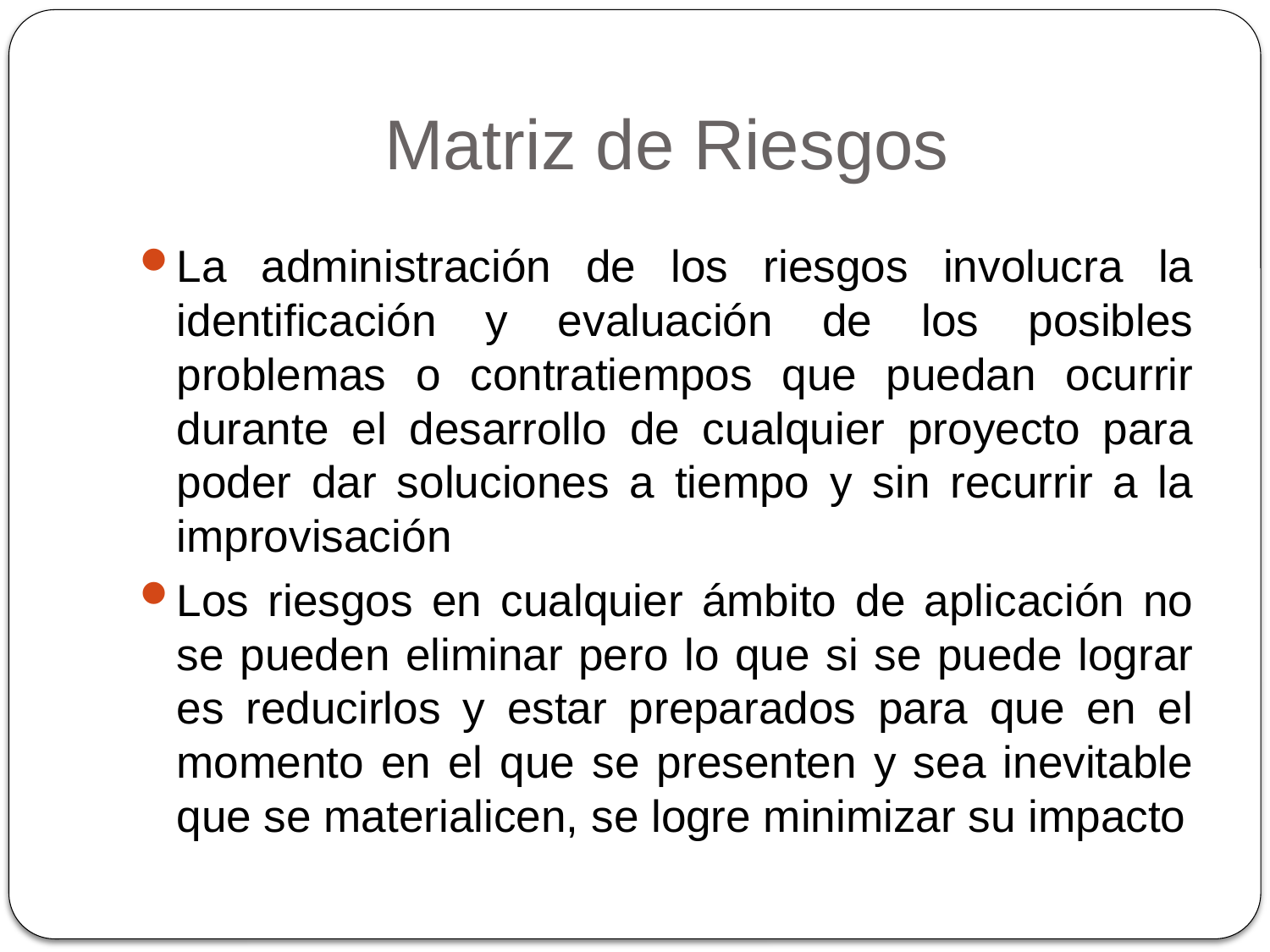

# Matriz de Riesgos
La administración de los riesgos involucra la identificación y evaluación de los posibles problemas o contratiempos que puedan ocurrir durante el desarrollo de cualquier proyecto para poder dar soluciones a tiempo y sin recurrir a la improvisación
Los riesgos en cualquier ámbito de aplicación no se pueden eliminar pero lo que si se puede lograr es reducirlos y estar preparados para que en el momento en el que se presenten y sea inevitable que se materialicen, se logre minimizar su impacto